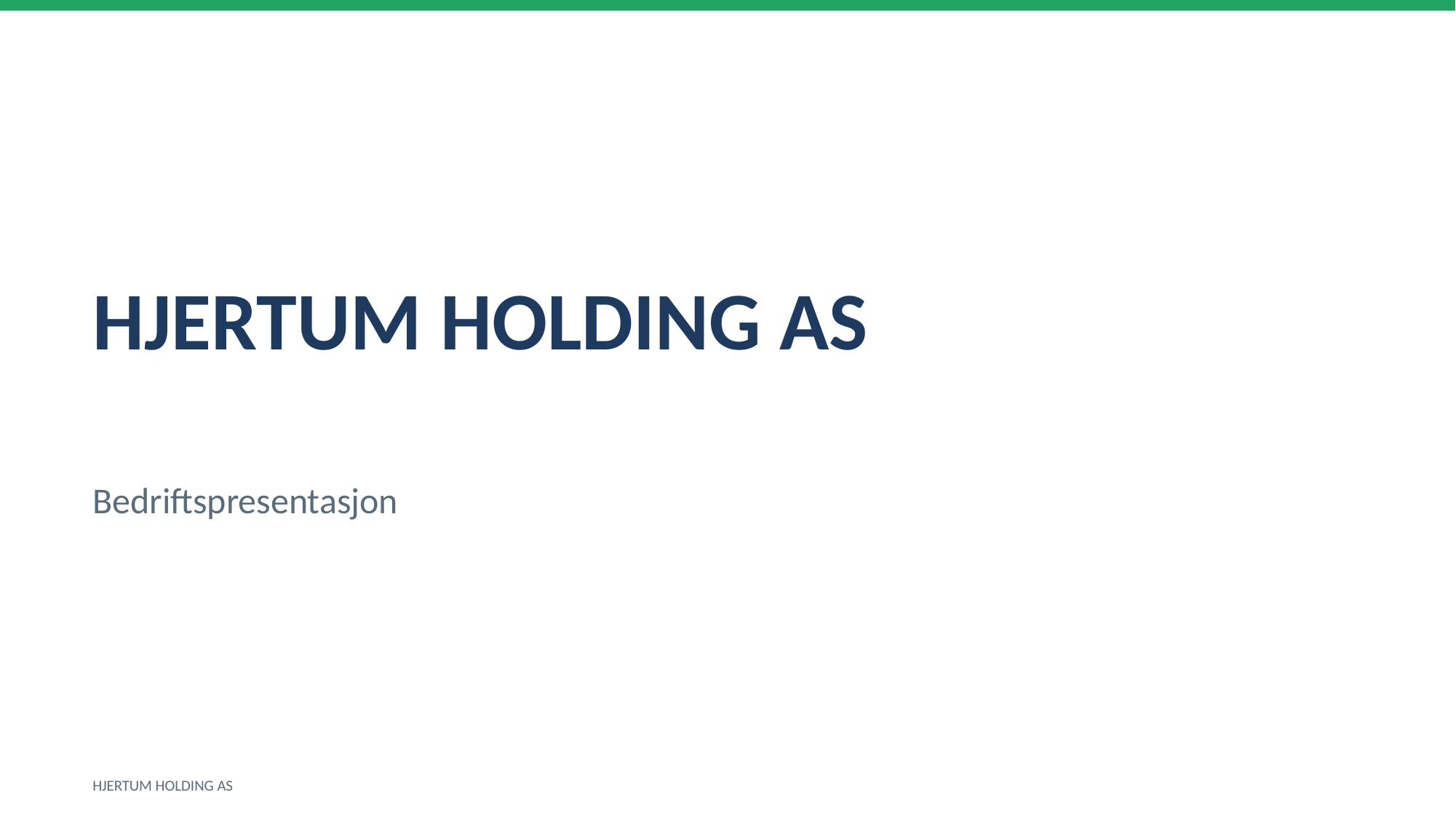

HJERTUM HOLDING AS
Bedriftspresentasjon
HJERTUM HOLDING AS